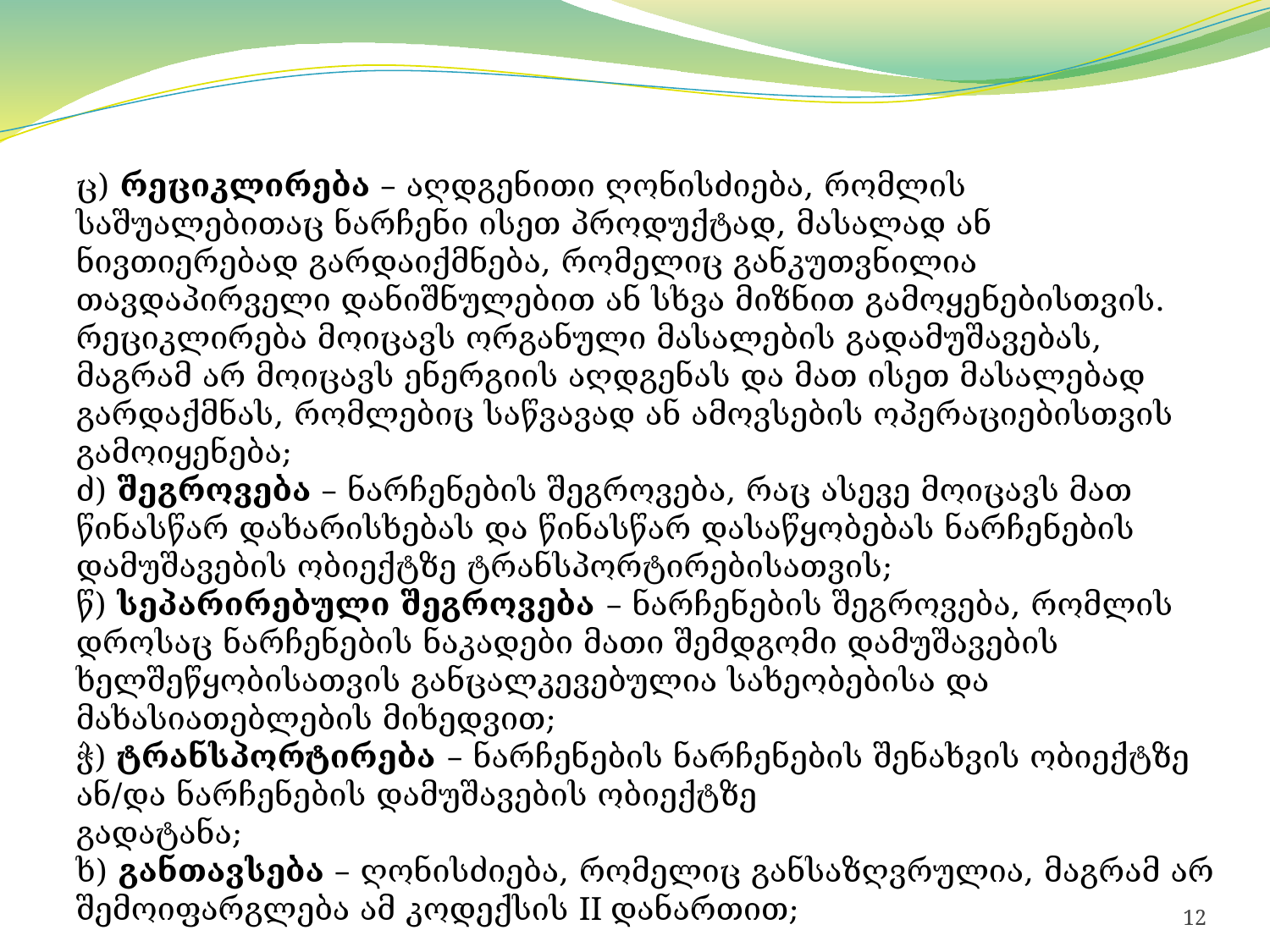

ც) რეციკლირება – აღდგენითი ღონისძიება, რომლის საშუალებითაც ნარჩენი ისეთ პროდუქტად, მასალად ან ნივთიერებად გარდაიქმნება, რომელიც განკუთვნილია თავდაპირველი დანიშნულებით ან სხვა მიზნით გამოყენებისთვის. რეციკლირება მოიცავს ორგანული მასალების გადამუშავებას, მაგრამ არ მოიცავს ენერგიის აღდგენას და მათ ისეთ მასალებად გარდაქმნას, რომლებიც საწვავად ან ამოვსების ოპერაციებისთვის გამოიყენება;
ძ) შეგროვება – ნარჩენების შეგროვება, რაც ასევე მოიცავს მათ წინასწარ დახარისხებას და წინასწარ დასაწყობებას ნარჩენების დამუშავების ობიექტზე ტრანსპორტირებისათვის;
წ) სეპარირებული შეგროვება – ნარჩენების შეგროვება, რომლის დროსაც ნარჩენების ნაკადები მათი შემდგომი დამუშავების ხელშეწყობისათვის განცალკევებულია სახეობებისა და მახასიათებლების მიხედვით;
ჭ) ტრანსპორტირება – ნარჩენების ნარჩენების შენახვის ობიექტზე ან/და ნარჩენების დამუშავების ობიექტზე
გადატანა;
ხ) განთავსება – ღონისძიება, რომელიც განსაზღვრულია, მაგრამ არ შემოიფარგლება ამ კოდექსის II დანართით;
12